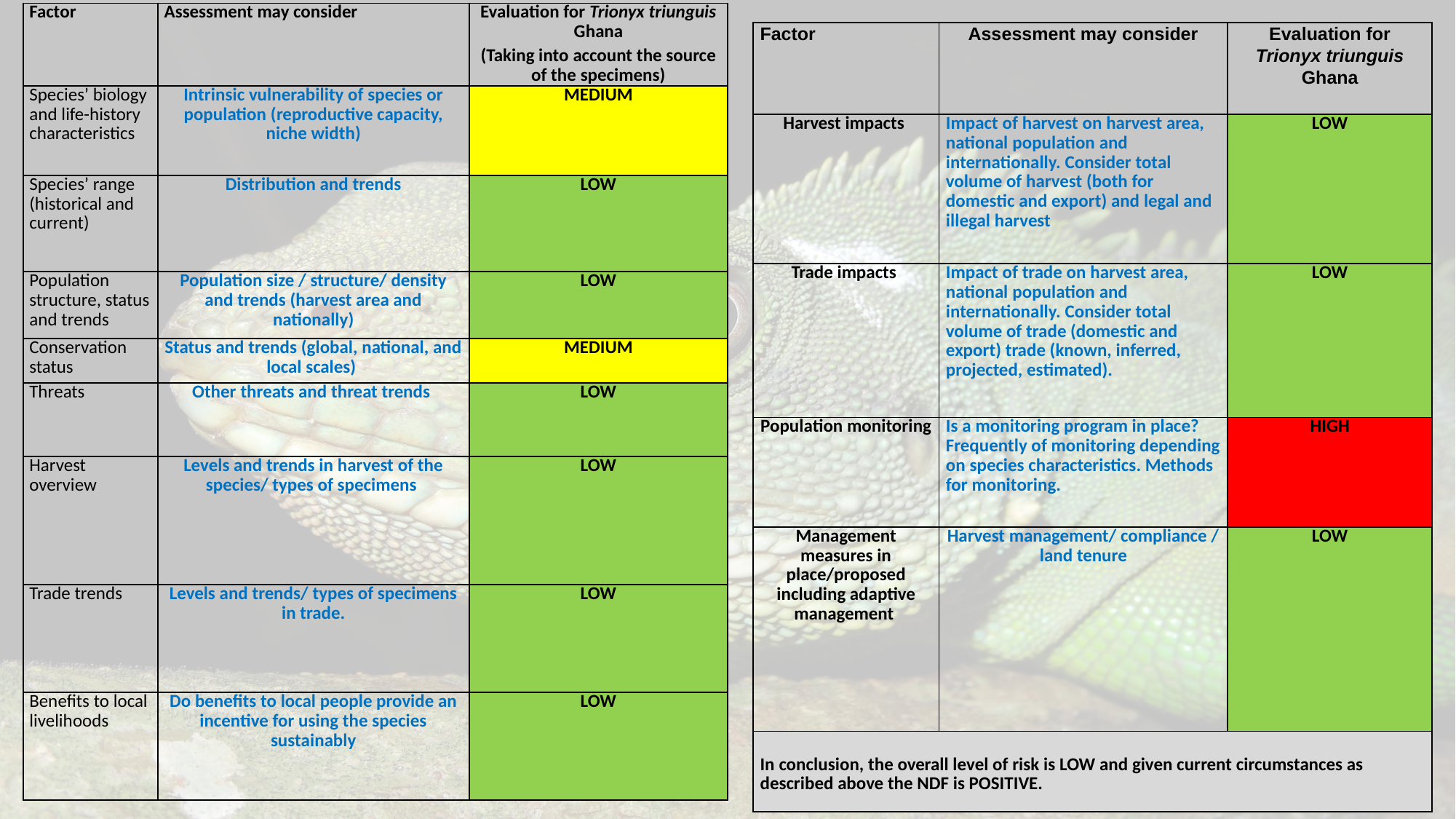

| Factor | Assessment may consider | Evaluation for Trionyx triunguis Ghana (Taking into account the source of the specimens) |
| --- | --- | --- |
| Species’ biology and life-history characteristics | Intrinsic vulnerability of species or population (reproductive capacity, niche width) | MEDIUM |
| Species’ range (historical and current) | Distribution and trends | LOW |
| Population structure, status and trends | Population size / structure/ density and trends (harvest area and nationally) | LOW |
| Conservation status | Status and trends (global, national, and local scales) | MEDIUM |
| Threats | Other threats and threat trends | LOW |
| Harvest overview | Levels and trends in harvest of the species/ types of specimens | LOW |
| Trade trends | Levels and trends/ types of specimens in trade. | LOW |
| Benefits to local livelihoods | Do benefits to local people provide an incentive for using the species sustainably | LOW |
| Factor | Assessment may consider | Evaluation for Trionyx triunguis Ghana |
| --- | --- | --- |
| Harvest impacts | Impact of harvest on harvest area, national population and internationally. Consider total volume of harvest (both for domestic and export) and legal and illegal harvest | LOW |
| Trade impacts | Impact of trade on harvest area, national population and internationally. Consider total volume of trade (domestic and export) trade (known, inferred, projected, estimated). | LOW |
| Population monitoring | Is a monitoring program in place? Frequently of monitoring depending on species characteristics. Methods for monitoring. | HIGH |
| Management measures in place/proposed including adaptive management | Harvest management/ compliance / land tenure | LOW |
| In conclusion, the overall level of risk is LOW and given current circumstances as described above the NDF is POSITIVE. |  |  |